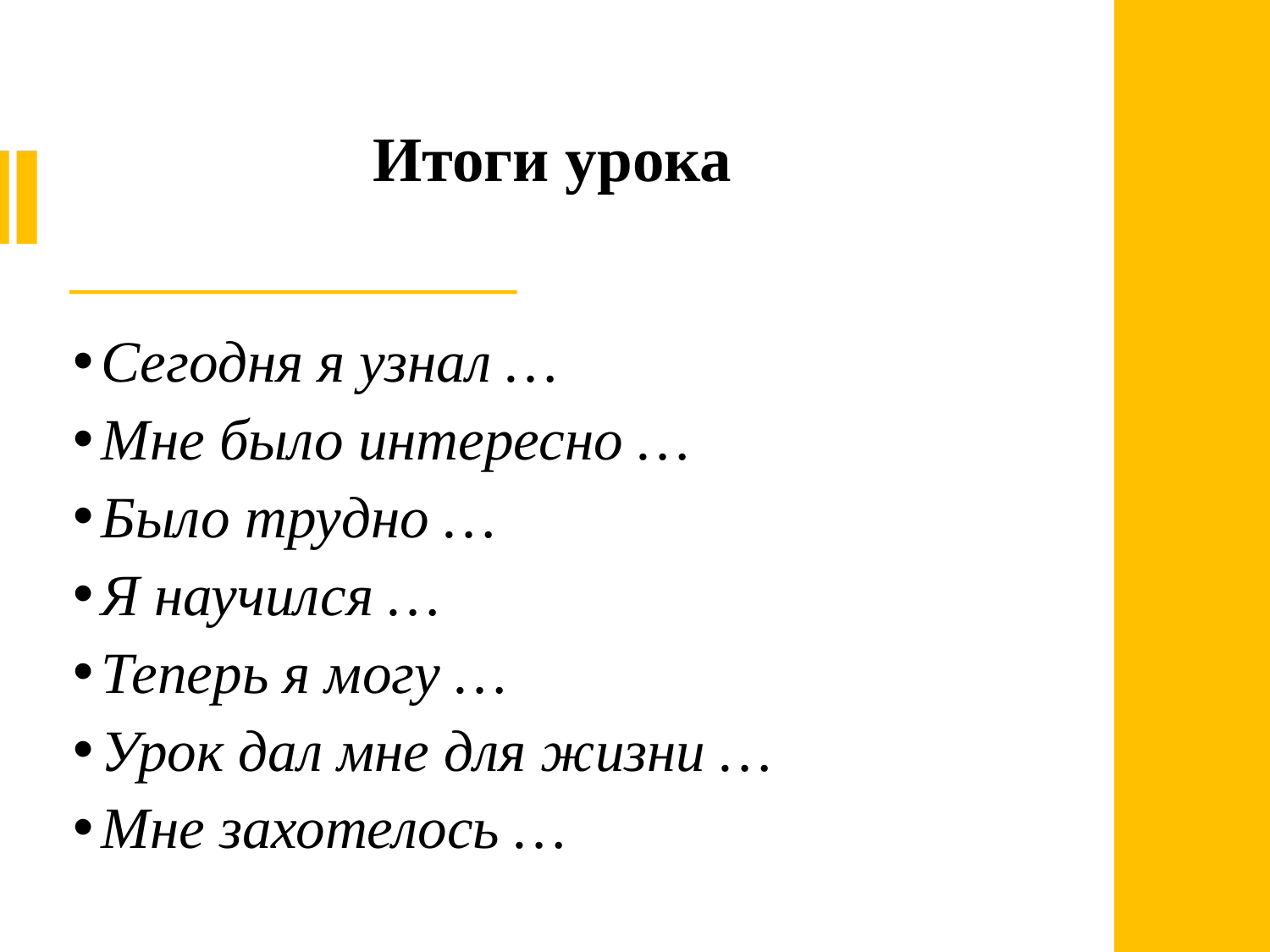

Итоги урока

Сегодня я узнал …
Мне было интересно …
Было трудно …
Я научился …
Теперь я могу …
Урок дал мне для жизни …
Мне захотелось …